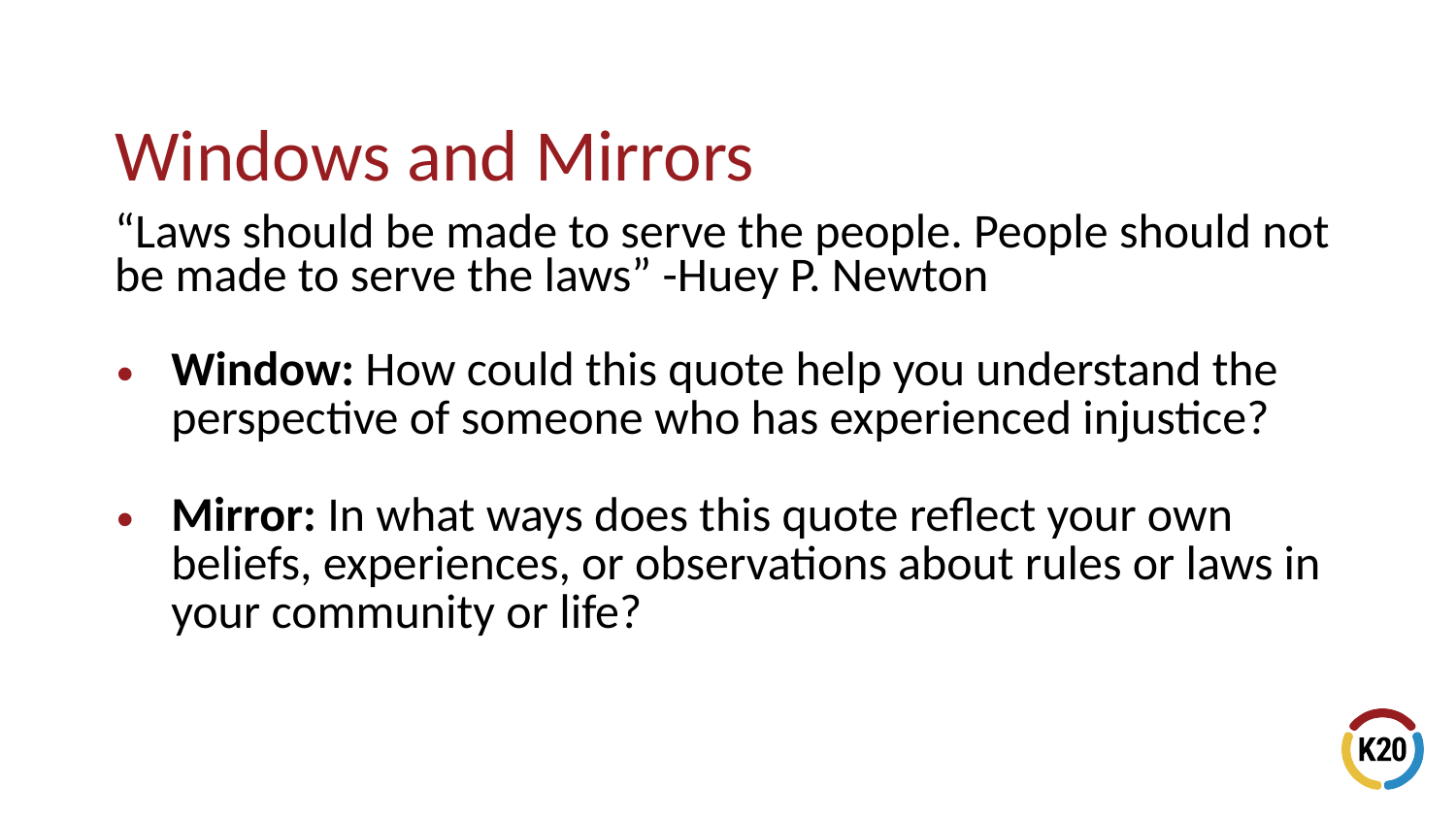

# Windows and Mirrors
“Laws should be made to serve the people. People should not be made to serve the laws” -Huey P. Newton
Window: How could this quote help you understand the perspective of someone who has experienced injustice?

Mirror: In what ways does this quote reflect your own beliefs, experiences, or observations about rules or laws in your community or life?